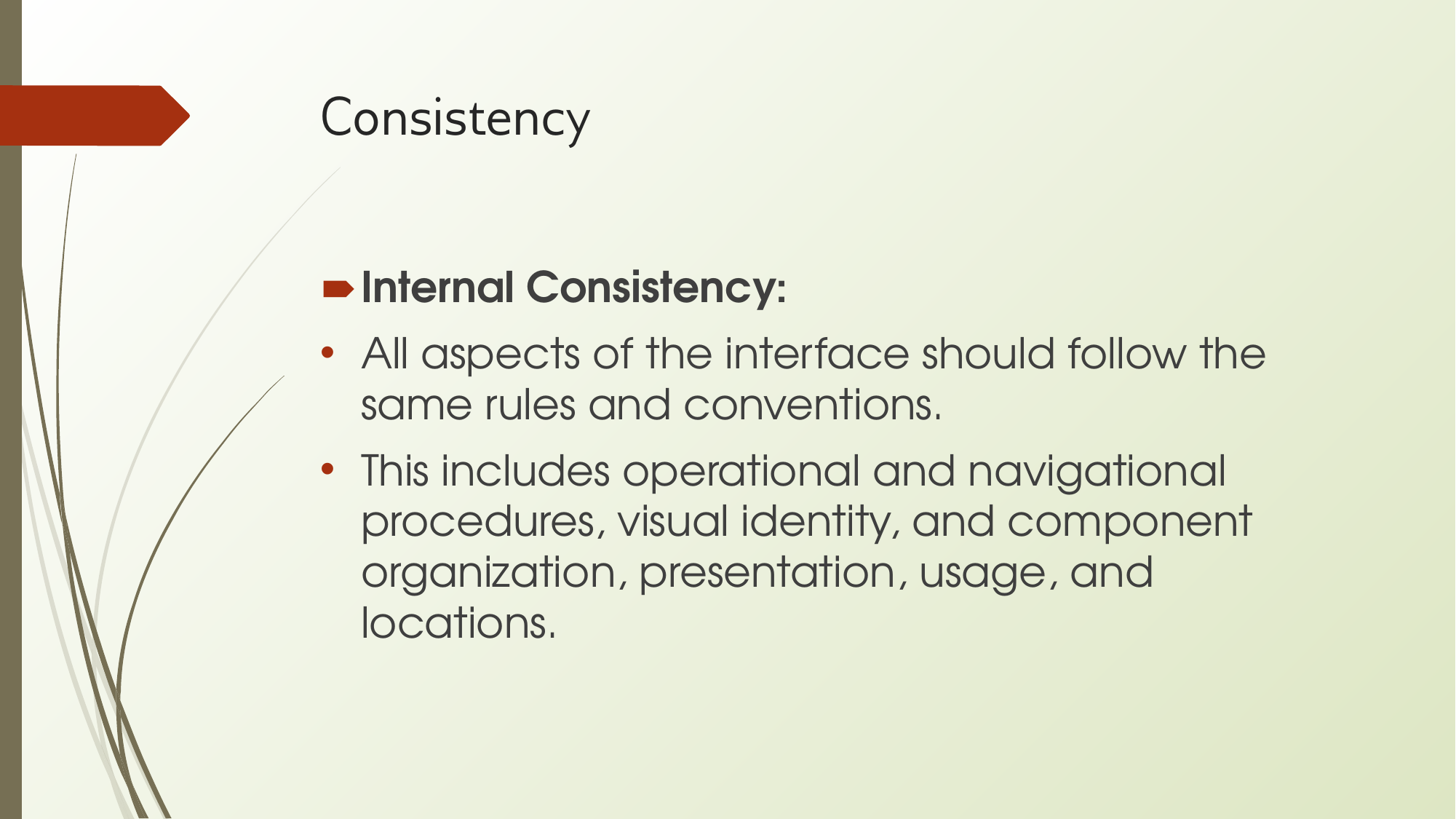

# Consistency
Internal Consistency:
All aspects of the interface should follow the same rules and conventions.
This includes operational and navigational procedures, visual identity, and component organization, presentation, usage, and locations.